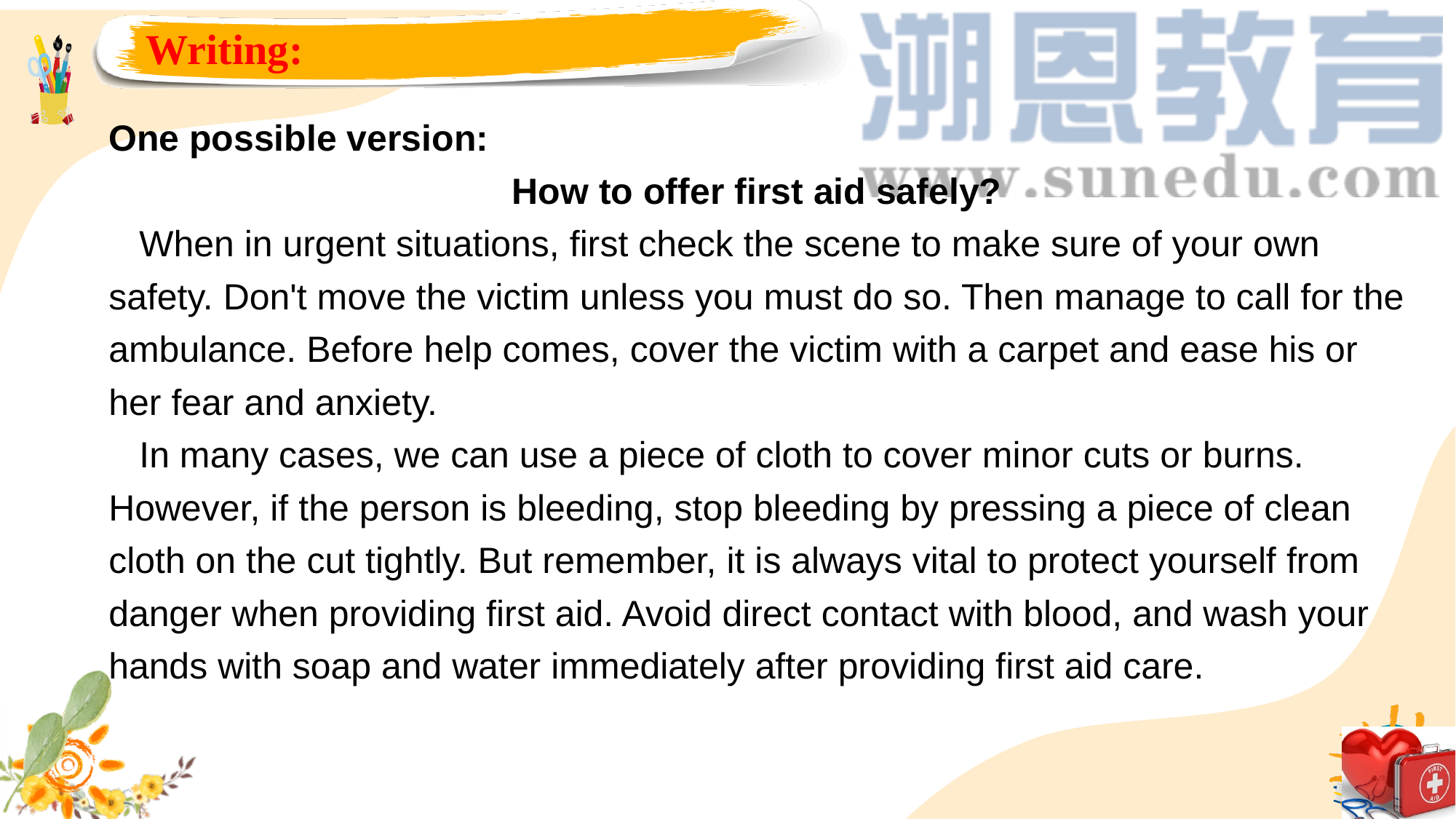

Writing:
One possible version:
How to offer first aid safely?
   When in urgent situations, first check the scene to make sure of your own safety. Don't move the victim unless you must do so. Then manage to call for the ambulance. Before help comes, cover the victim with a carpet and ease his or her fear and anxiety.
   In many cases, we can use a piece of cloth to cover minor cuts or burns. However, if the person is bleeding, stop bleeding by pressing a piece of clean cloth on the cut tightly. But remember, it is always vital to protect yourself from danger when providing first aid. Avoid direct contact with blood, and wash your hands with soap and water immediately after providing first aid care.